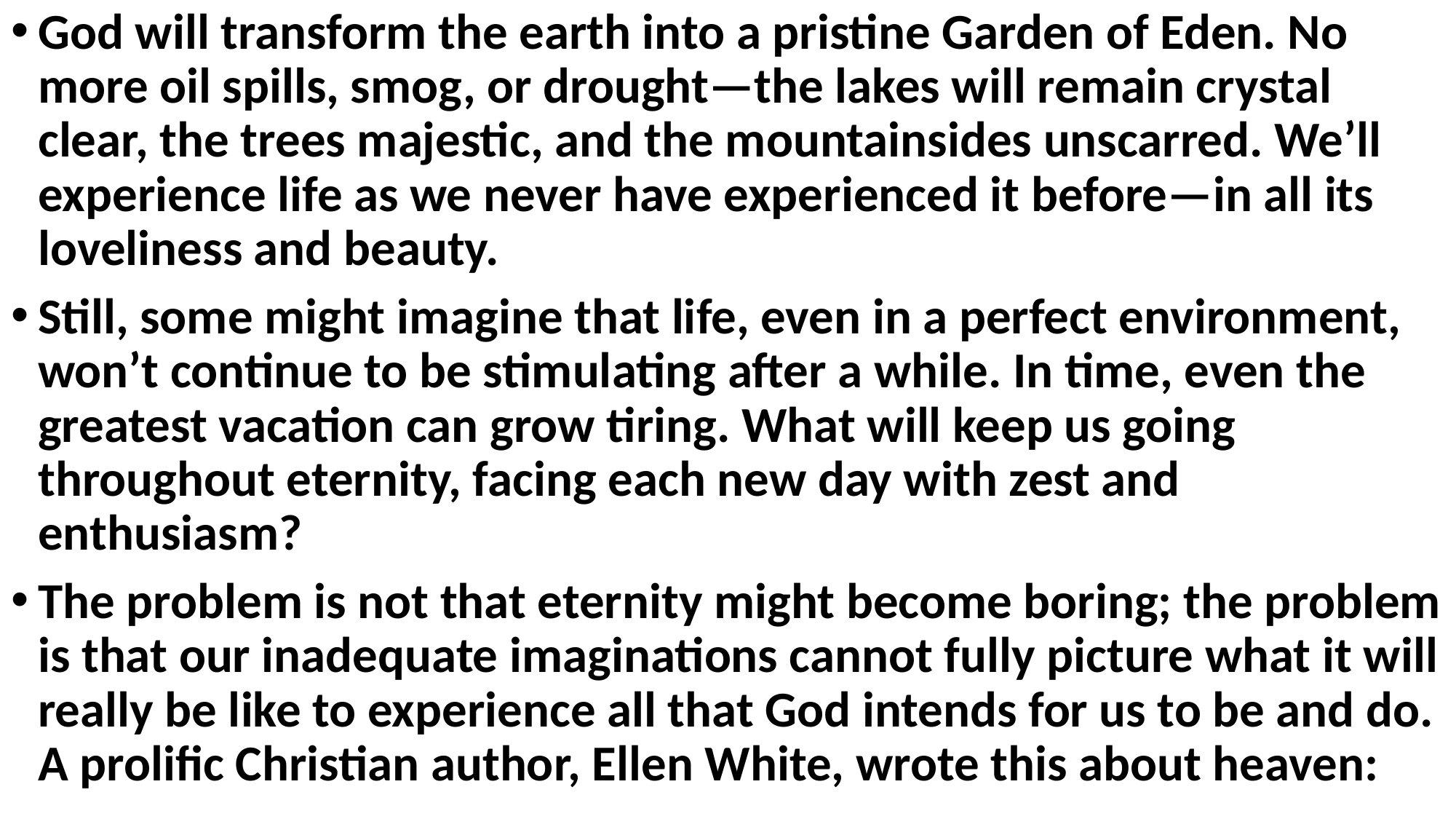

God will transform the earth into a pristine Garden of Eden. No more oil spills, smog, or drought—the lakes will remain crystal clear, the trees majestic, and the mountainsides unscarred. We’ll experience life as we never have experienced it before—in all its loveliness and beauty.
Still, some might imagine that life, even in a perfect environment, won’t continue to be stimulating after a while. In time, even the greatest vacation can grow tiring. What will keep us going throughout eternity, facing each new day with zest and enthusiasm?
The problem is not that eternity might become boring; the problem is that our inadequate imaginations cannot fully picture what it will really be like to experience all that God intends for us to be and do. A prolific Christian author, Ellen White, wrote this about heaven: